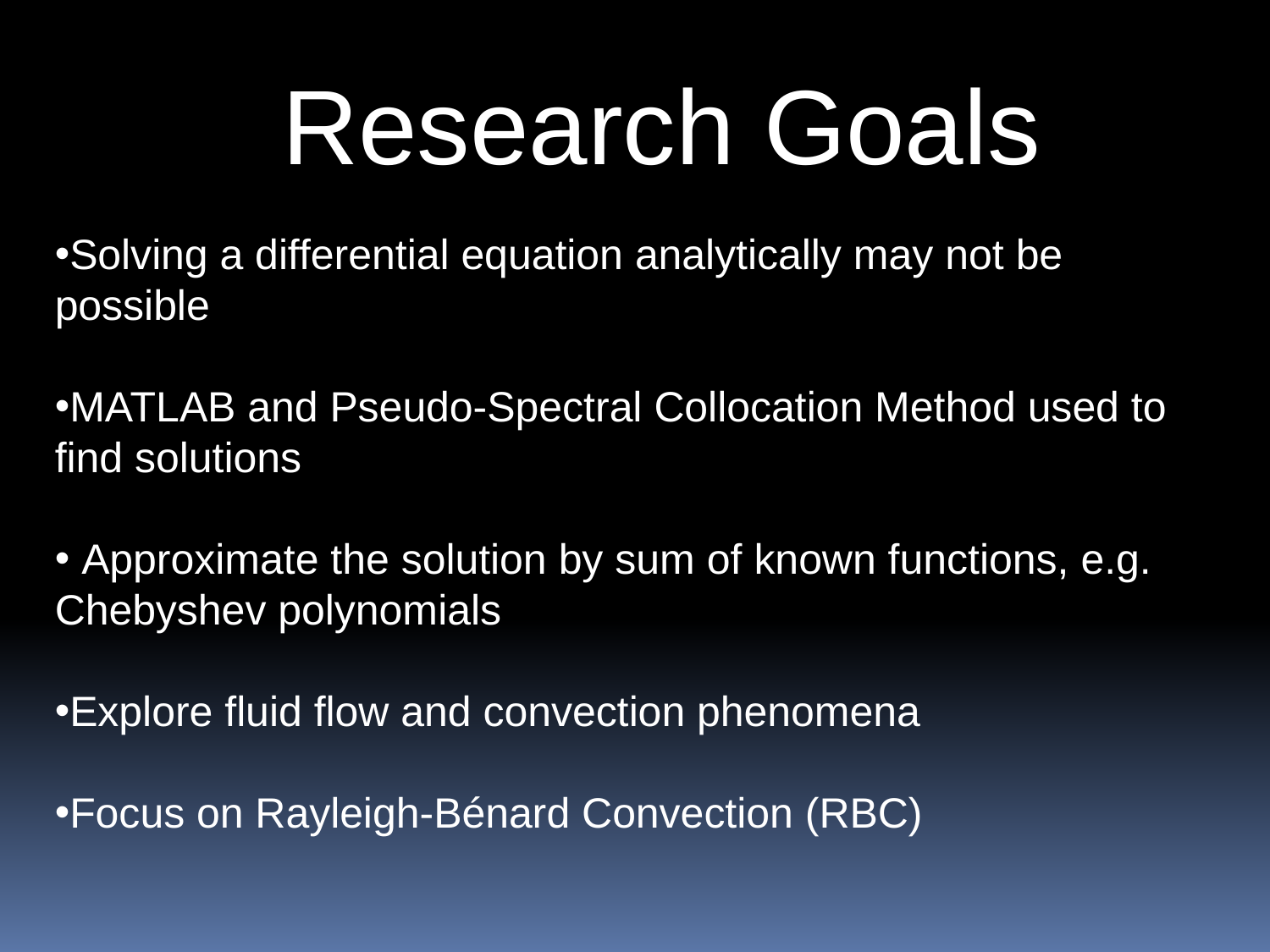

Research Goals
Solving a differential equation analytically may not be possible

MATLAB and Pseudo-Spectral Collocation Method used to find solutions

 Approximate the solution by sum of known functions, e.g. Chebyshev polynomials

Explore fluid flow and convection phenomena

Focus on Rayleigh-Bénard Convection (RBC)